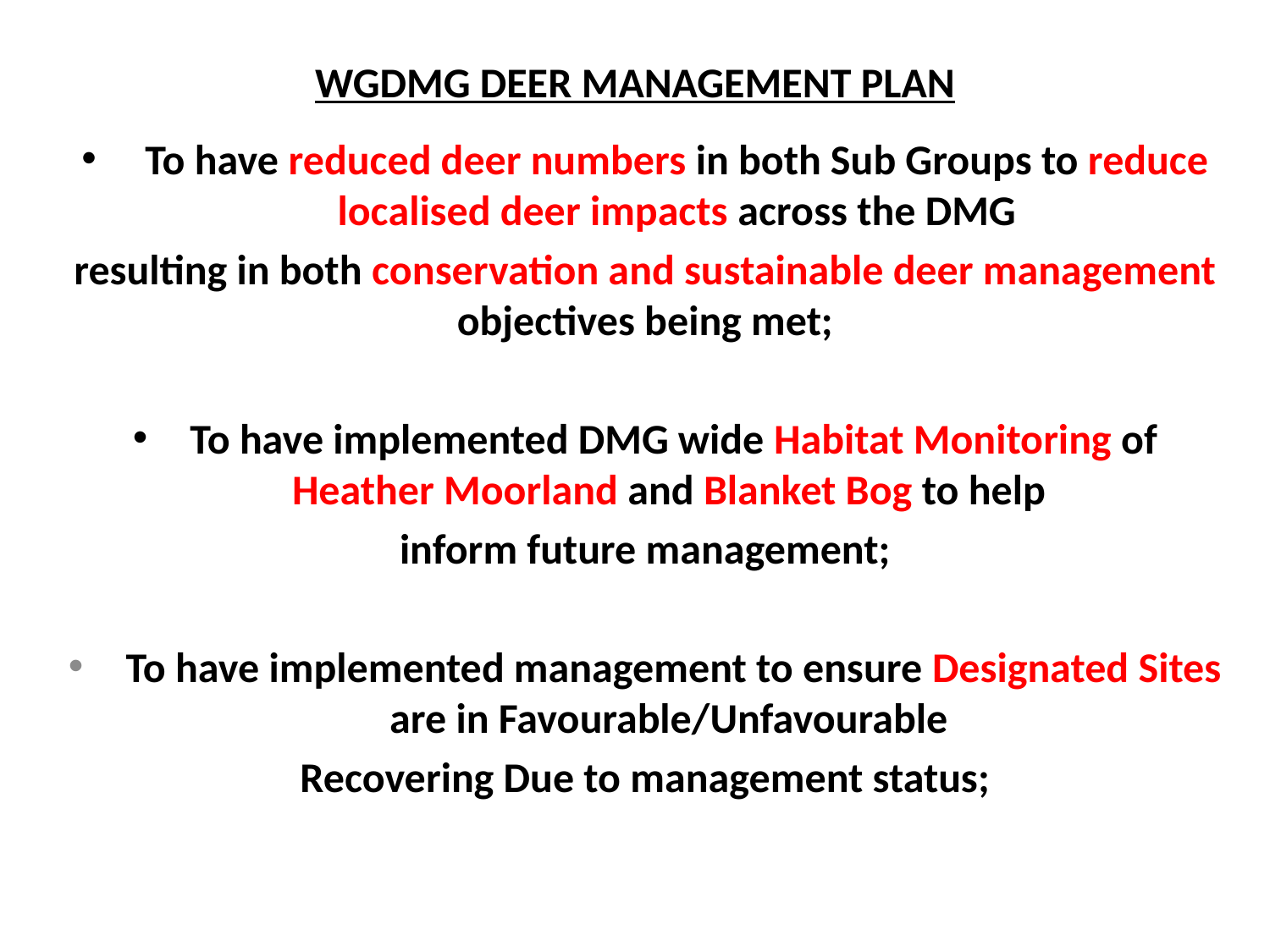

# WGDMG DEER MANAGEMENT PLAN
To have reduced deer numbers in both Sub Groups to reduce localised deer impacts across the DMG
resulting in both conservation and sustainable deer management objectives being met;

 To have implemented DMG wide Habitat Monitoring of Heather Moorland and Blanket Bog to help
inform future management;

 To have implemented management to ensure Designated Sites are in Favourable/Unfavourable
Recovering Due to management status;